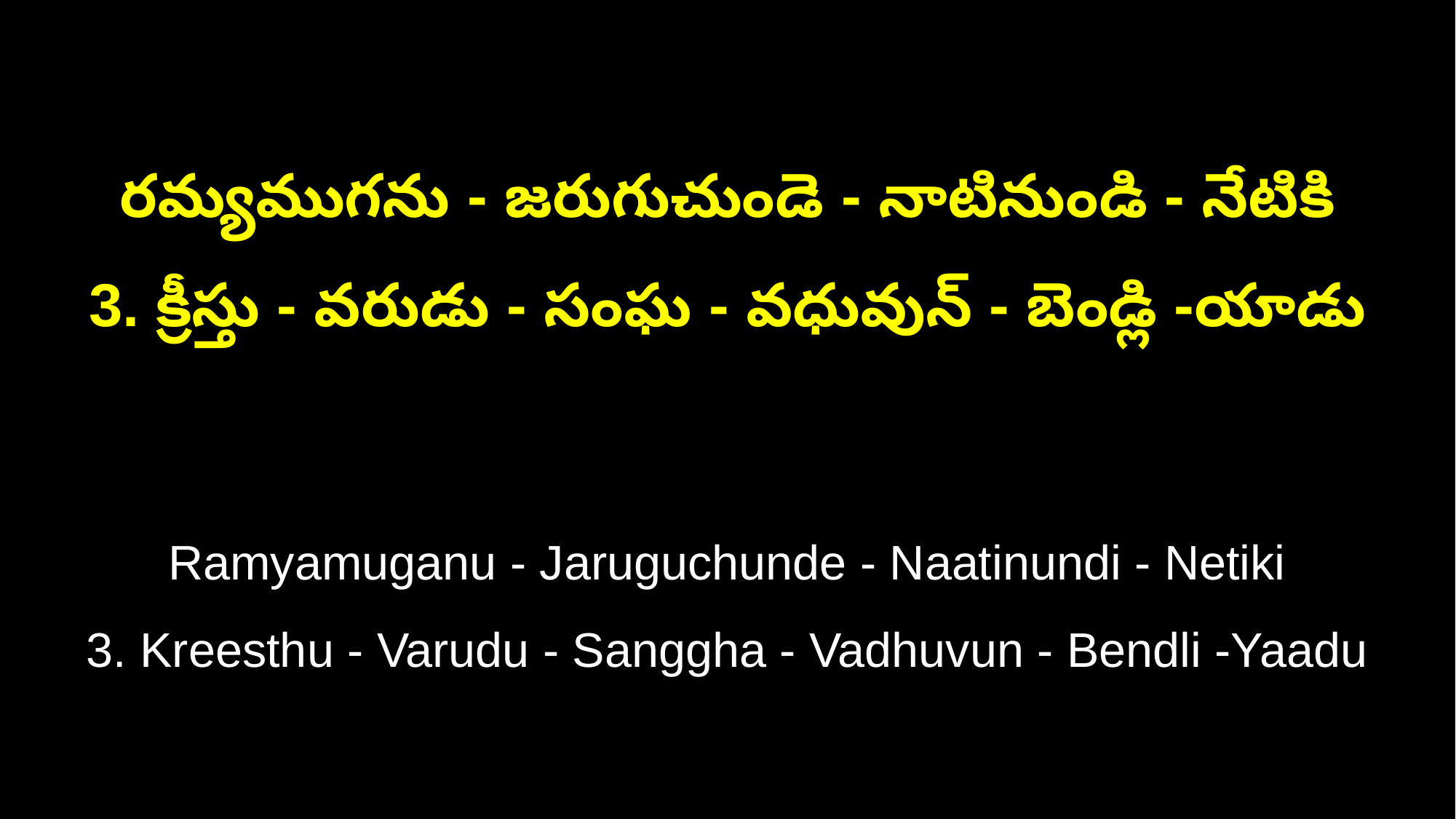

రమ్యముగను - జరుగుచుండె - నాటినుండి - నేటికి
3. క్రీస్తు - వరుడు - సంఘ - వధువున్ - బెండ్లి -యాడు
Ramyamuganu - Jaruguchunde - Naatinundi - Netiki
3. Kreesthu - Varudu - Sanggha - Vadhuvun - Bendli -Yaadu